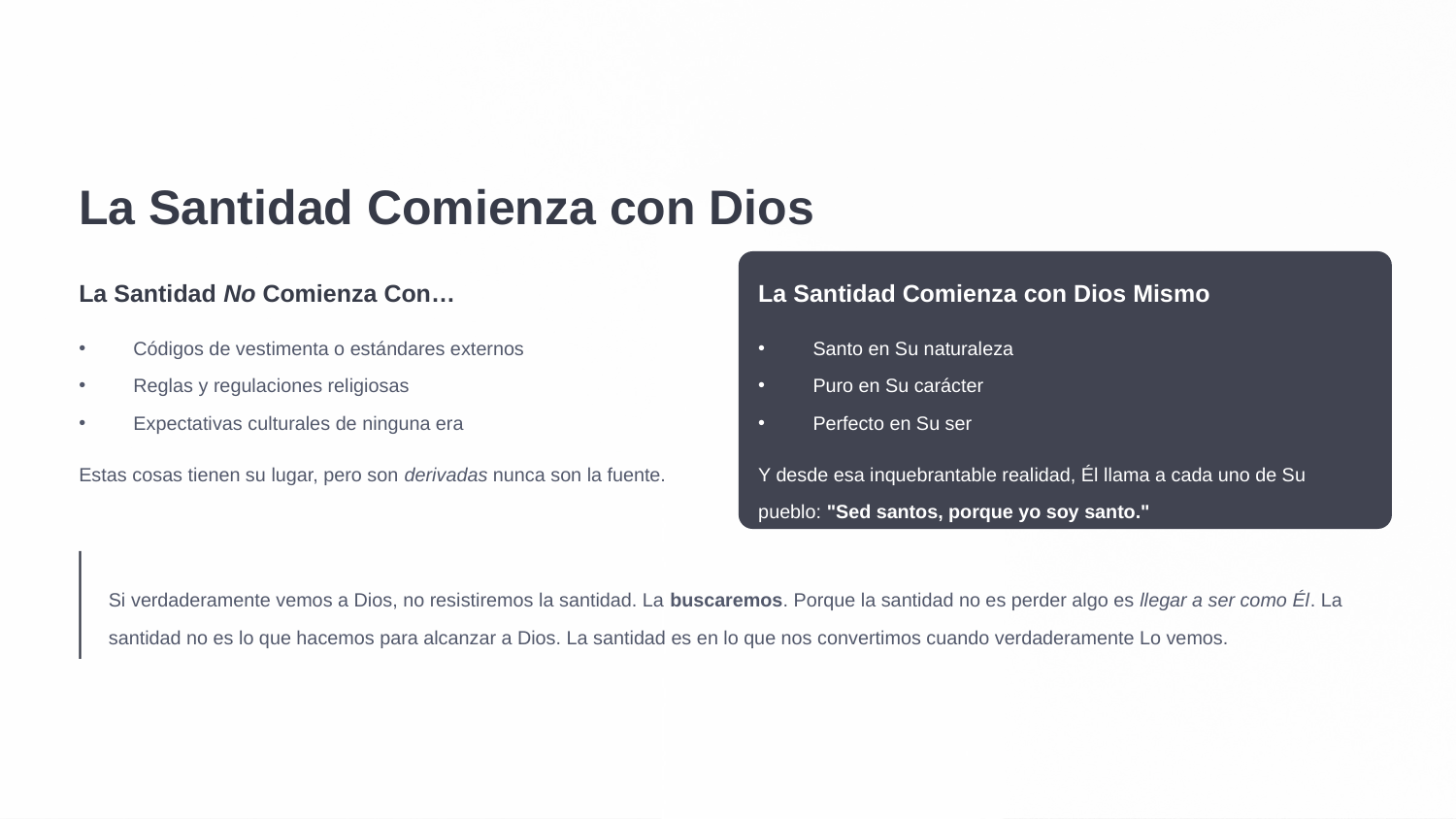

La Santidad Comienza con Dios

La Santidad No Comienza Con…
La Santidad Comienza con Dios Mismo
Códigos de vestimenta o estándares externos
Reglas y regulaciones religiosas
Expectativas culturales de ninguna era
Santo en Su naturaleza
Puro en Su carácter
Perfecto en Su ser
Estas cosas tienen su lugar, pero son derivadas nunca son la fuente.
Y desde esa inquebrantable realidad, Él llama a cada uno de Su pueblo: "Sed santos, porque yo soy santo."

Si verdaderamente vemos a Dios, no resistiremos la santidad. La buscaremos. Porque la santidad no es perder algo es llegar a ser como Él. La santidad no es lo que hacemos para alcanzar a Dios. La santidad es en lo que nos convertimos cuando verdaderamente Lo vemos.